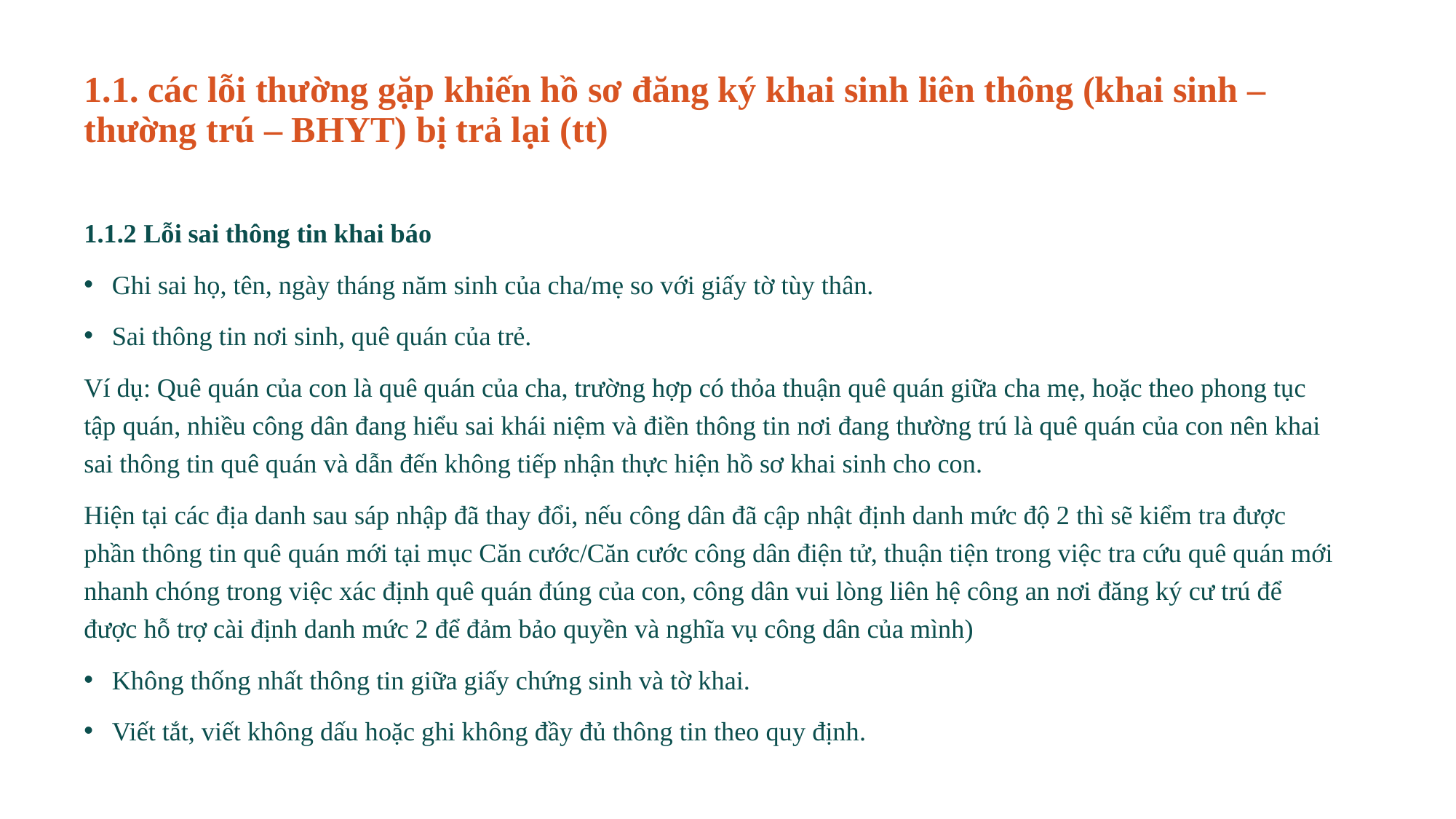

# 1.1. các lỗi thường gặp khiến hồ sơ đăng ký khai sinh liên thông (khai sinh – thường trú – BHYT) bị trả lại (tt)
1.1.2 Lỗi sai thông tin khai báo
Ghi sai họ, tên, ngày tháng năm sinh của cha/mẹ so với giấy tờ tùy thân.
Sai thông tin nơi sinh, quê quán của trẻ.
Ví dụ: Quê quán của con là quê quán của cha, trường hợp có thỏa thuận quê quán giữa cha mẹ, hoặc theo phong tục tập quán, nhiều công dân đang hiểu sai khái niệm và điền thông tin nơi đang thường trú là quê quán của con nên khai sai thông tin quê quán và dẫn đến không tiếp nhận thực hiện hồ sơ khai sinh cho con.
Hiện tại các địa danh sau sáp nhập đã thay đổi, nếu công dân đã cập nhật định danh mức độ 2 thì sẽ kiểm tra được phần thông tin quê quán mới tại mục Căn cước/Căn cước công dân điện tử, thuận tiện trong việc tra cứu quê quán mới nhanh chóng trong việc xác định quê quán đúng của con, công dân vui lòng liên hệ công an nơi đăng ký cư trú để được hỗ trợ cài định danh mức 2 để đảm bảo quyền và nghĩa vụ công dân của mình)
Không thống nhất thông tin giữa giấy chứng sinh và tờ khai.
Viết tắt, viết không dấu hoặc ghi không đầy đủ thông tin theo quy định.